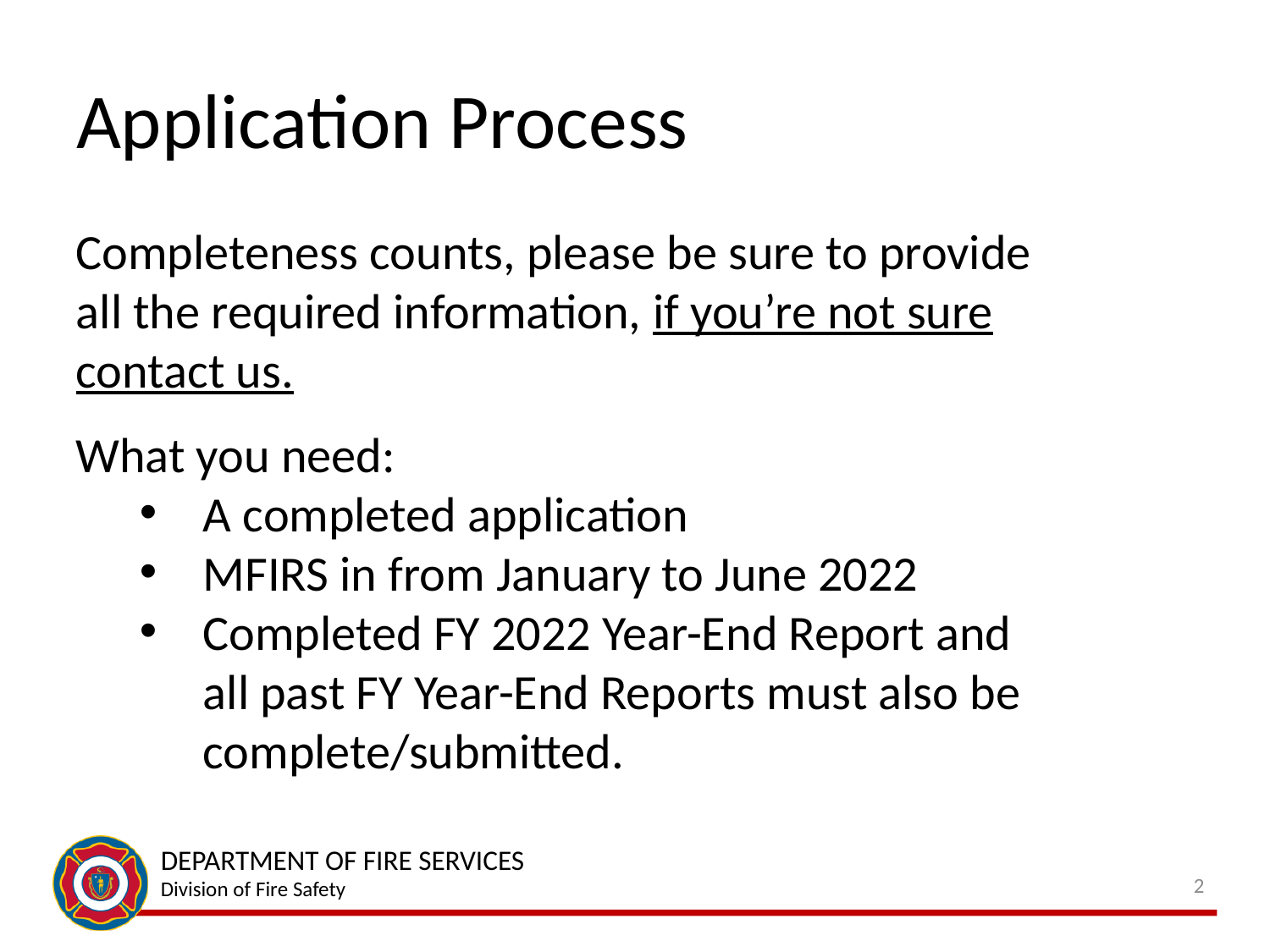

# Application Process
Completeness counts, please be sure to provide all the required information, if you’re not sure contact us.

What you need:
A completed application
MFIRS in from January to June 2022
Completed FY 2022 Year-End Report and all past FY Year-End Reports must also be complete/submitted.
2